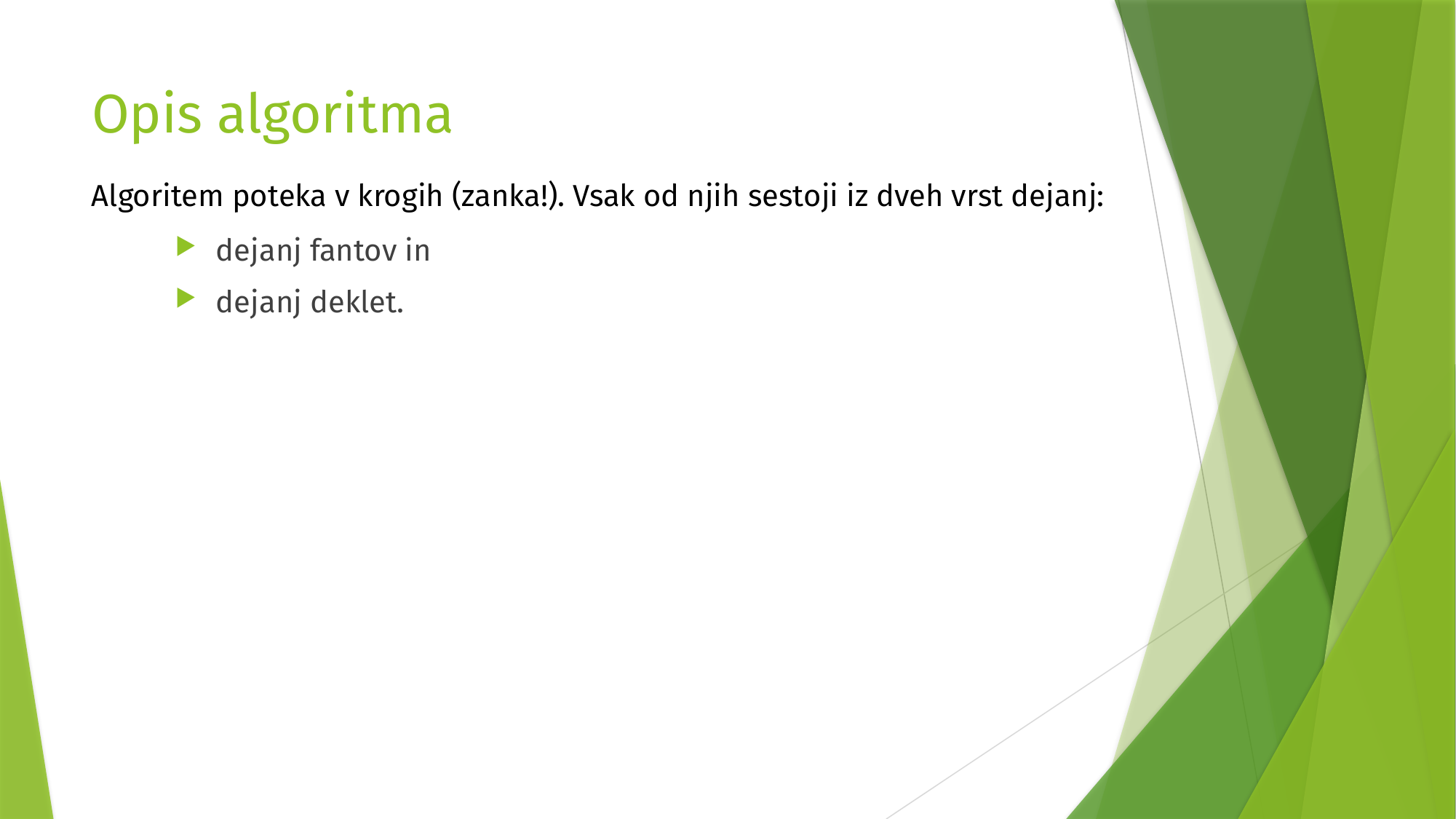

# Opis algoritma
Algoritem poteka v krogih (zanka!). Vsak od njih sestoji iz dveh vrst dejanj:

dejanj fantov in
dejanj deklet.